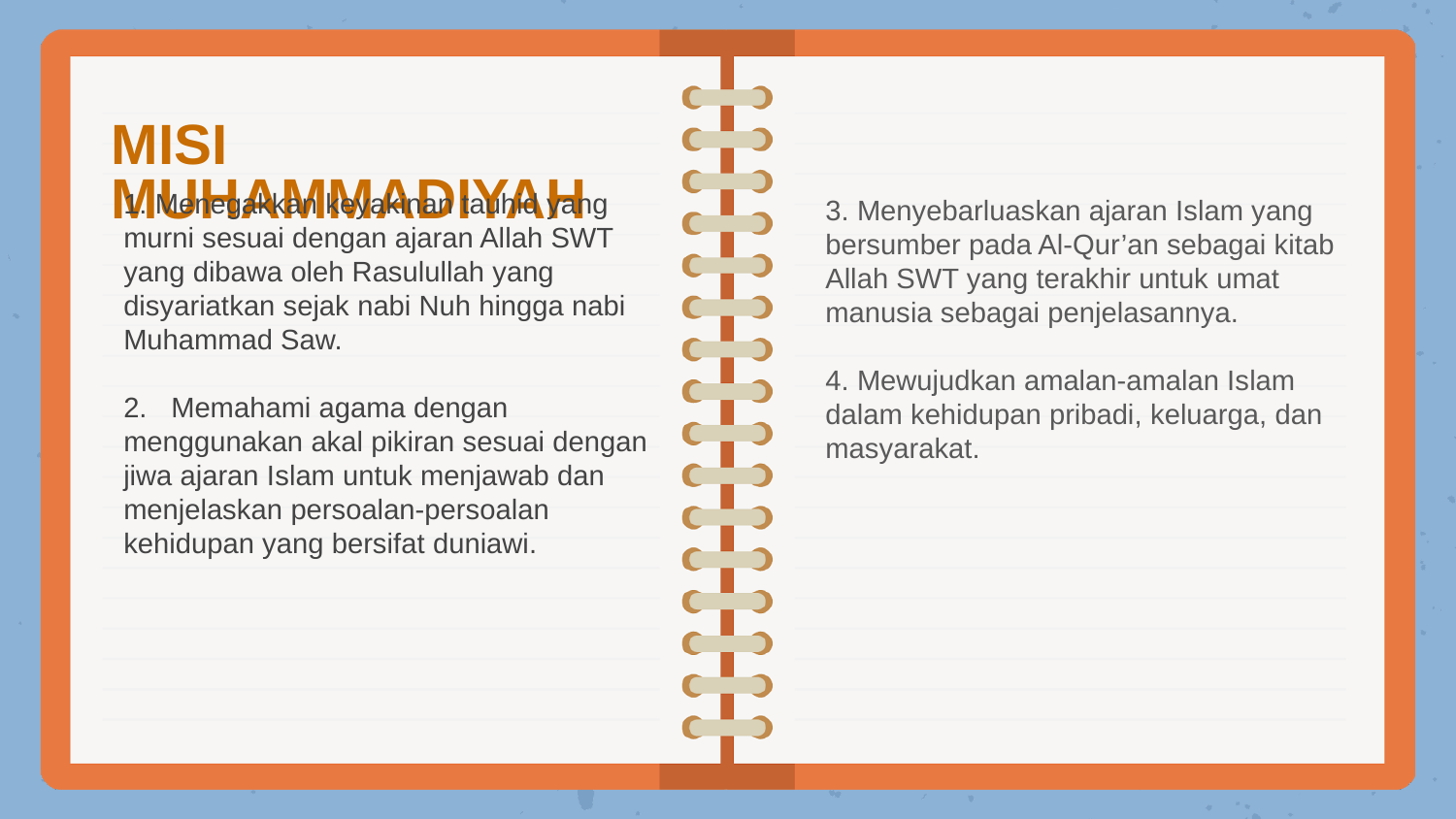

3. Menyebarluaskan ajaran Islam yang bersumber pada Al-Qur’an sebagai kitab Allah SWT yang terakhir untuk umat manusia sebagai penjelasannya.

4. Mewujudkan amalan-amalan Islam dalam kehidupan pribadi, keluarga, dan masyarakat.

# MISI MUHAMMADIYAH
1. Menegakkan keyakinan tauhid yang murni sesuai dengan ajaran Allah SWT yang dibawa oleh Rasulullah yang disyariatkan sejak nabi Nuh hingga nabi Muhammad Saw.

2.   Memahami agama dengan menggunakan akal pikiran sesuai dengan jiwa ajaran Islam untuk menjawab dan menjelaskan persoalan-persoalan kehidupan yang bersifat duniawi.